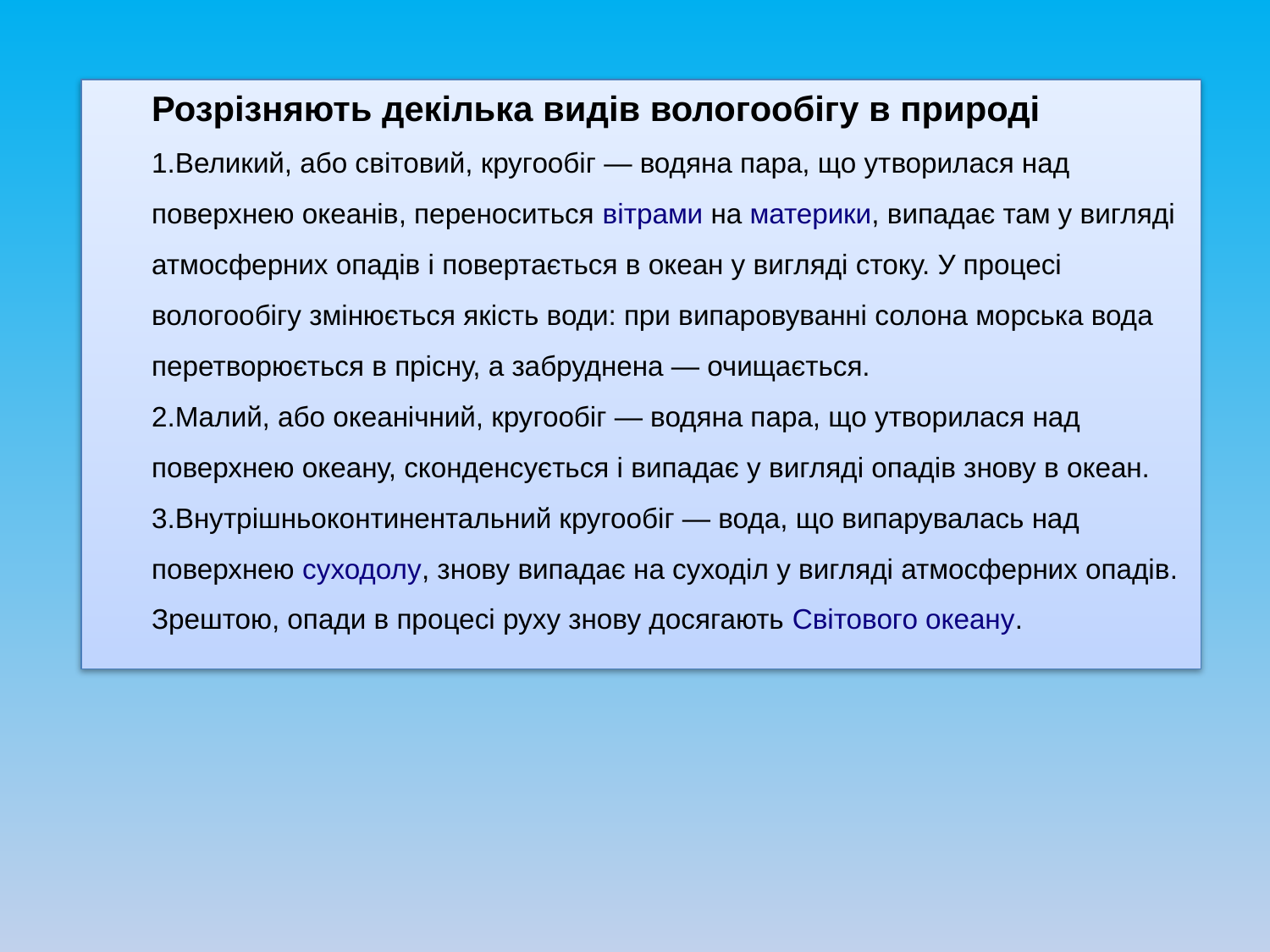

Розрізняють декілька видів вологообігу в природі
Великий, або світовий, кругообіг — водяна пара, що утворилася над поверхнею океанів, переноситься вітрами на материки, випадає там у вигляді атмосферних опадів і повертається в океан у вигляді стоку. У процесі вологообігу змінюється якість води: при випаровуванні солона морська вода перетворюється в прісну, а забруднена — очищається.
Малий, або океанічний, кругообіг — водяна пара, що утворилася над поверхнею океану, сконденсується і випадає у вигляді опадів знову в океан.
Внутрішньоконтинентальний кругообіг — вода, що випарувалась над поверхнею суходолу, знову випадає на суходіл у вигляді атмосферних опадів.
Зрештою, опади в процесі руху знову досягають Світового океану.